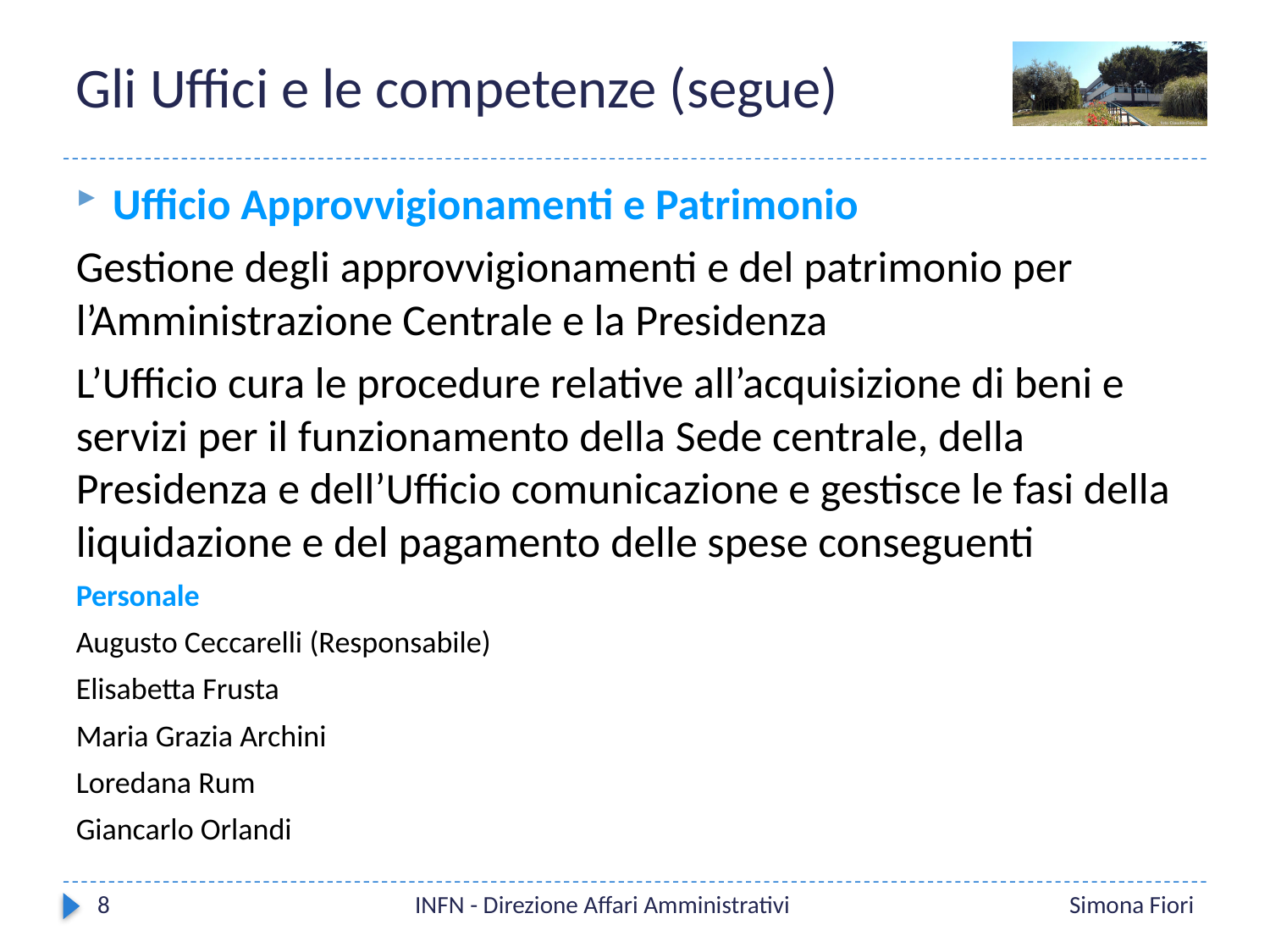

# Gli Uffici e le competenze (segue)
Ufficio Approvvigionamenti e Patrimonio
Gestione degli approvvigionamenti e del patrimonio per l’Amministrazione Centrale e la Presidenza
L’Ufficio cura le procedure relative all’acquisizione di beni e servizi per il funzionamento della Sede centrale, della Presidenza e dell’Ufficio comunicazione e gestisce le fasi della liquidazione e del pagamento delle spese conseguenti
Personale
Augusto Ceccarelli (Responsabile)
Elisabetta Frusta
Maria Grazia Archini
Loredana Rum
Giancarlo Orlandi
8
INFN - Direzione Affari Amministrativi
Simona Fiori